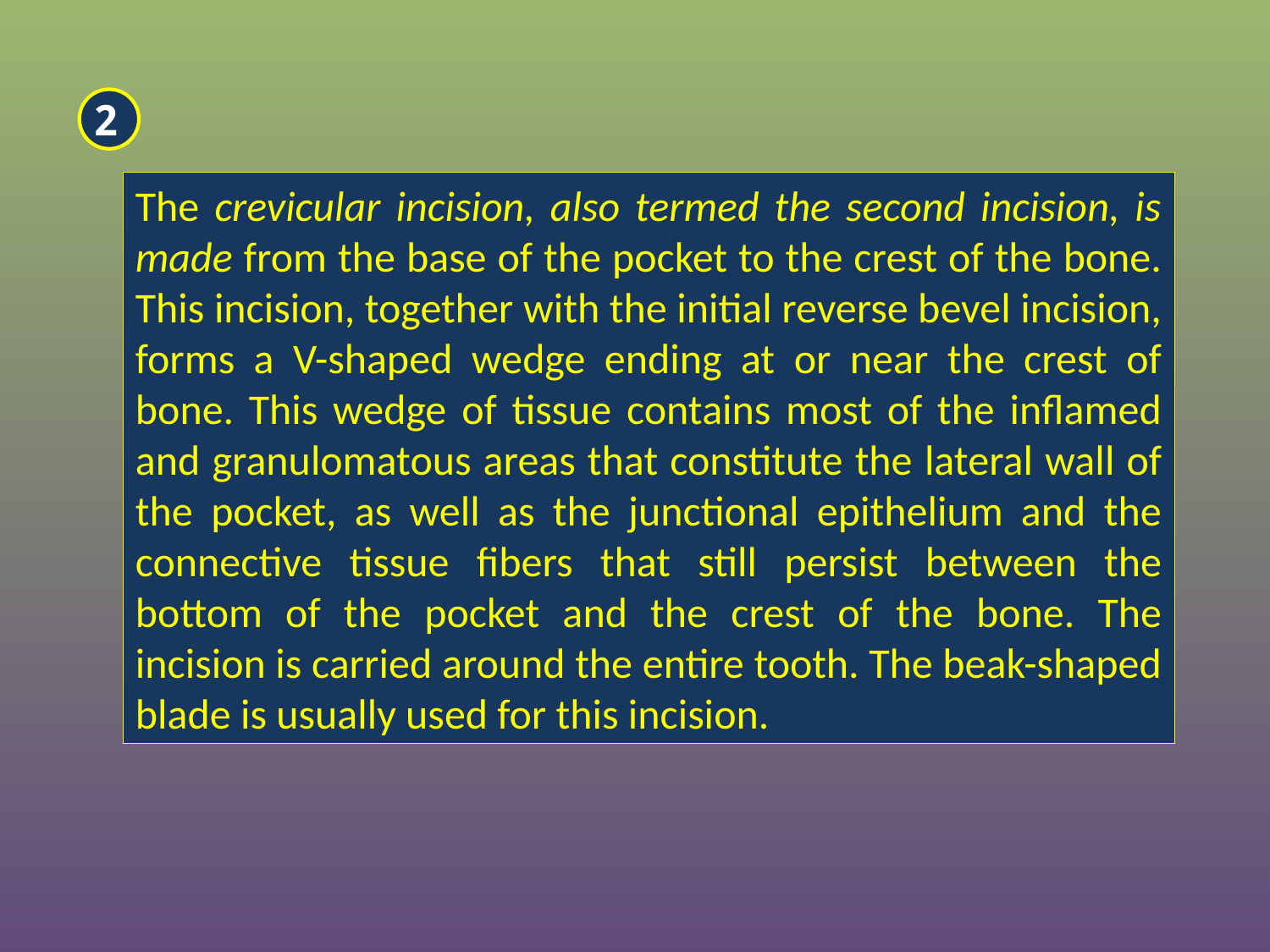

2
The crevicular incision, also termed the second incision, is made from the base of the pocket to the crest of the bone. This incision, together with the initial reverse bevel incision, forms a V-shaped wedge ending at or near the crest of bone. This wedge of tissue contains most of the inflamed and granulomatous areas that constitute the lateral wall of the pocket, as well as the junctional epithelium and the connective tissue fibers that still persist between the bottom of the pocket and the crest of the bone. The incision is carried around the entire tooth. The beak-shaped blade is usually used for this incision.